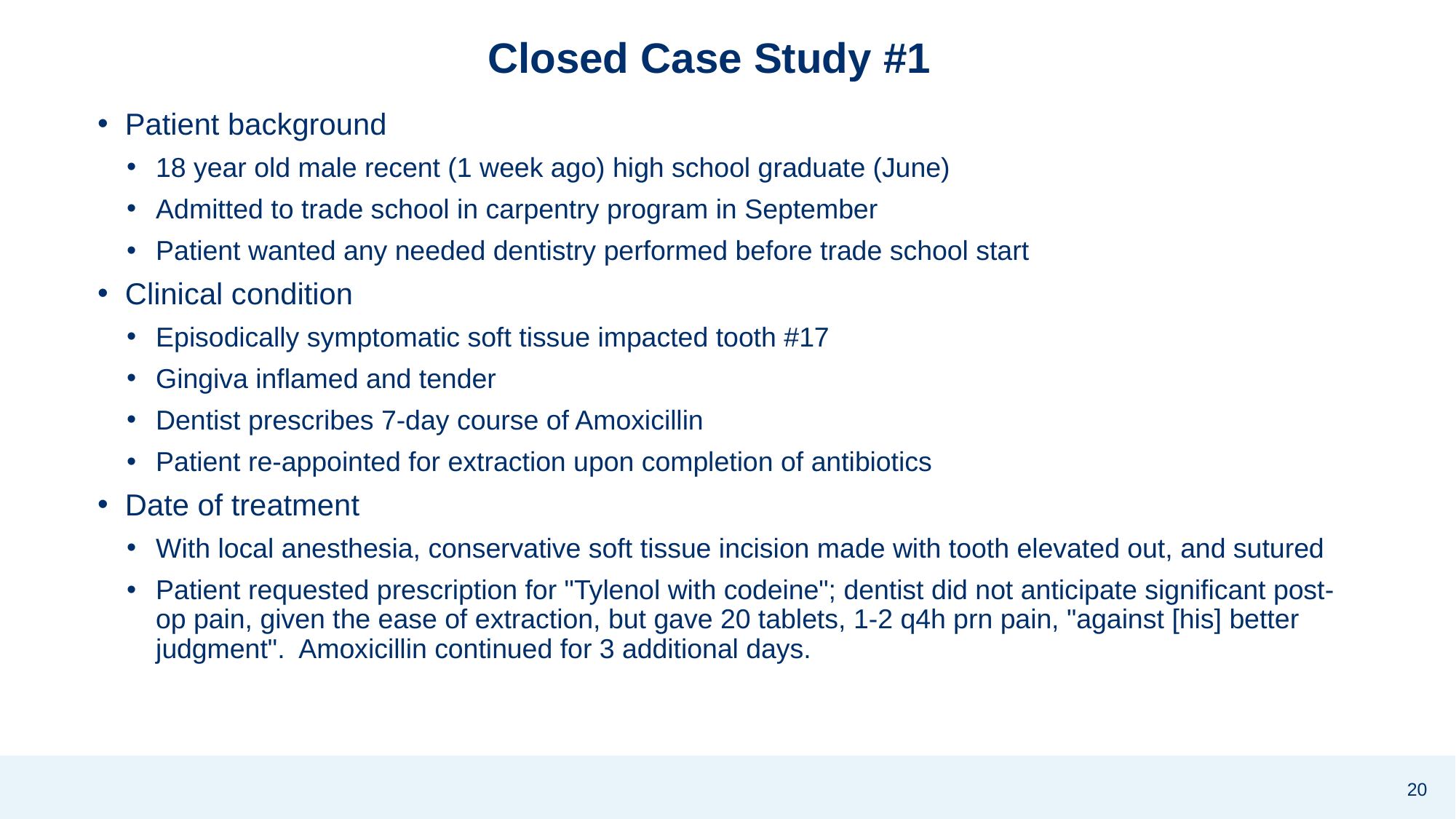

# Closed Case Study #1
Patient background
18 year old male recent (1 week ago) high school graduate (June)
Admitted to trade school in carpentry program in September
Patient wanted any needed dentistry performed before trade school start
Clinical condition
Episodically symptomatic soft tissue impacted tooth #17
Gingiva inflamed and tender
Dentist prescribes 7-day course of Amoxicillin
Patient re-appointed for extraction upon completion of antibiotics
Date of treatment
With local anesthesia, conservative soft tissue incision made with tooth elevated out, and sutured
Patient requested prescription for "Tylenol with codeine"; dentist did not anticipate significant post-op pain, given the ease of extraction, but gave 20 tablets, 1-2 q4h prn pain, "against [his] better judgment".  Amoxicillin continued for 3 additional days.
20